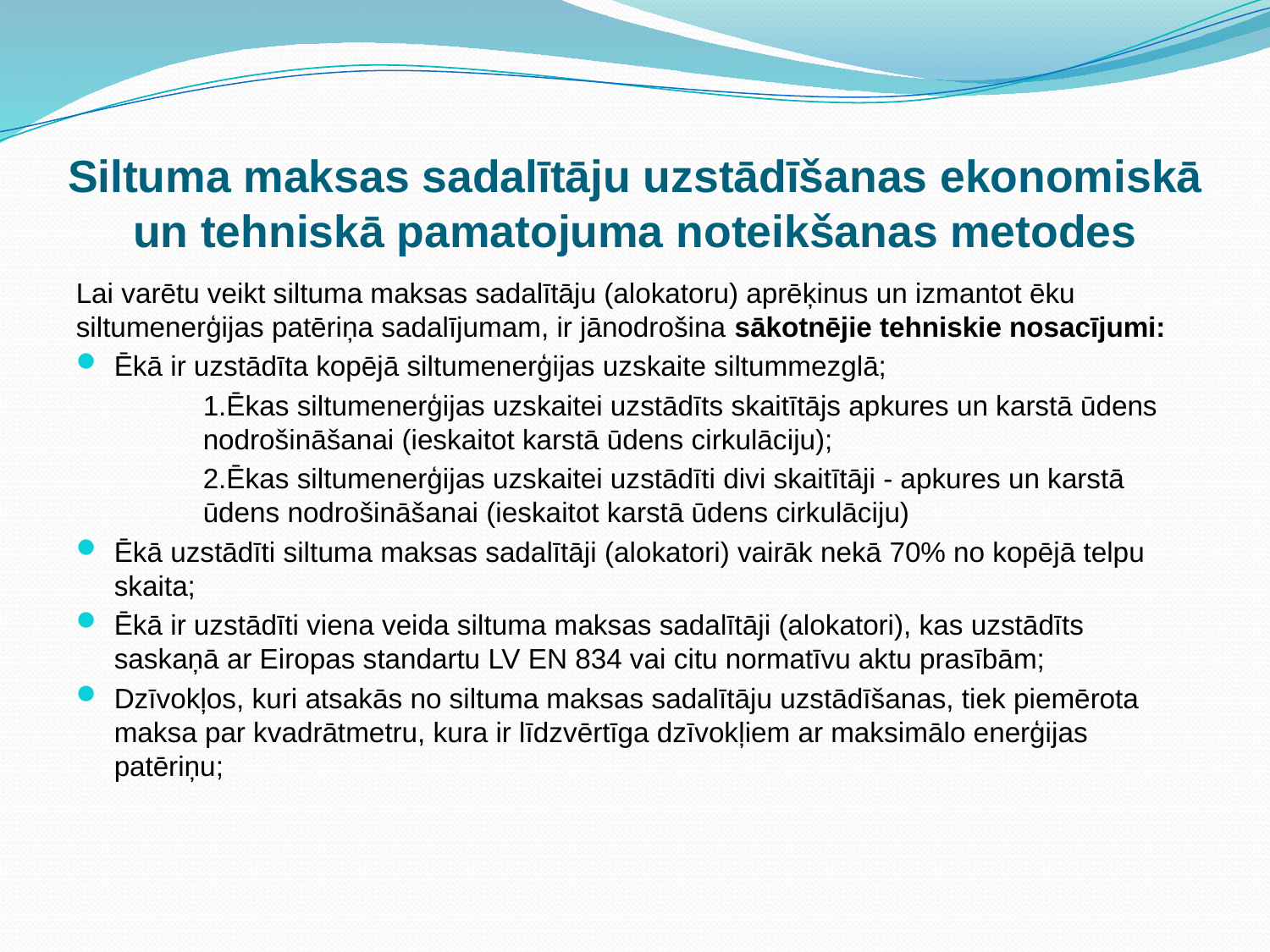

# Siltuma maksas sadalītāju uzstādīšanas ekonomiskā un tehniskā pamatojuma noteikšanas metodes
Lai varētu veikt siltuma maksas sadalītāju (alokatoru) aprēķinus un izmantot ēku siltumenerģijas patēriņa sadalījumam, ir jānodrošina sākotnējie tehniskie nosacījumi:
Ēkā ir uzstādīta kopējā siltumenerģijas uzskaite siltummezglā;
	1.Ēkas siltumenerģijas uzskaitei uzstādīts skaitītājs apkures un karstā ūdens 	nodrošināšanai (ieskaitot karstā ūdens cirkulāciju);
	2.Ēkas siltumenerģijas uzskaitei uzstādīti divi skaitītāji - apkures un karstā 	ūdens nodrošināšanai (ieskaitot karstā ūdens cirkulāciju)
Ēkā uzstādīti siltuma maksas sadalītāji (alokatori) vairāk nekā 70% no kopējā telpu skaita;
Ēkā ir uzstādīti viena veida siltuma maksas sadalītāji (alokatori), kas uzstādīts saskaņā ar Eiropas standartu LV EN 834 vai citu normatīvu aktu prasībām;
Dzīvokļos, kuri atsakās no siltuma maksas sadalītāju uzstādīšanas, tiek piemērota maksa par kvadrātmetru, kura ir līdzvērtīga dzīvokļiem ar maksimālo enerģijas patēriņu;